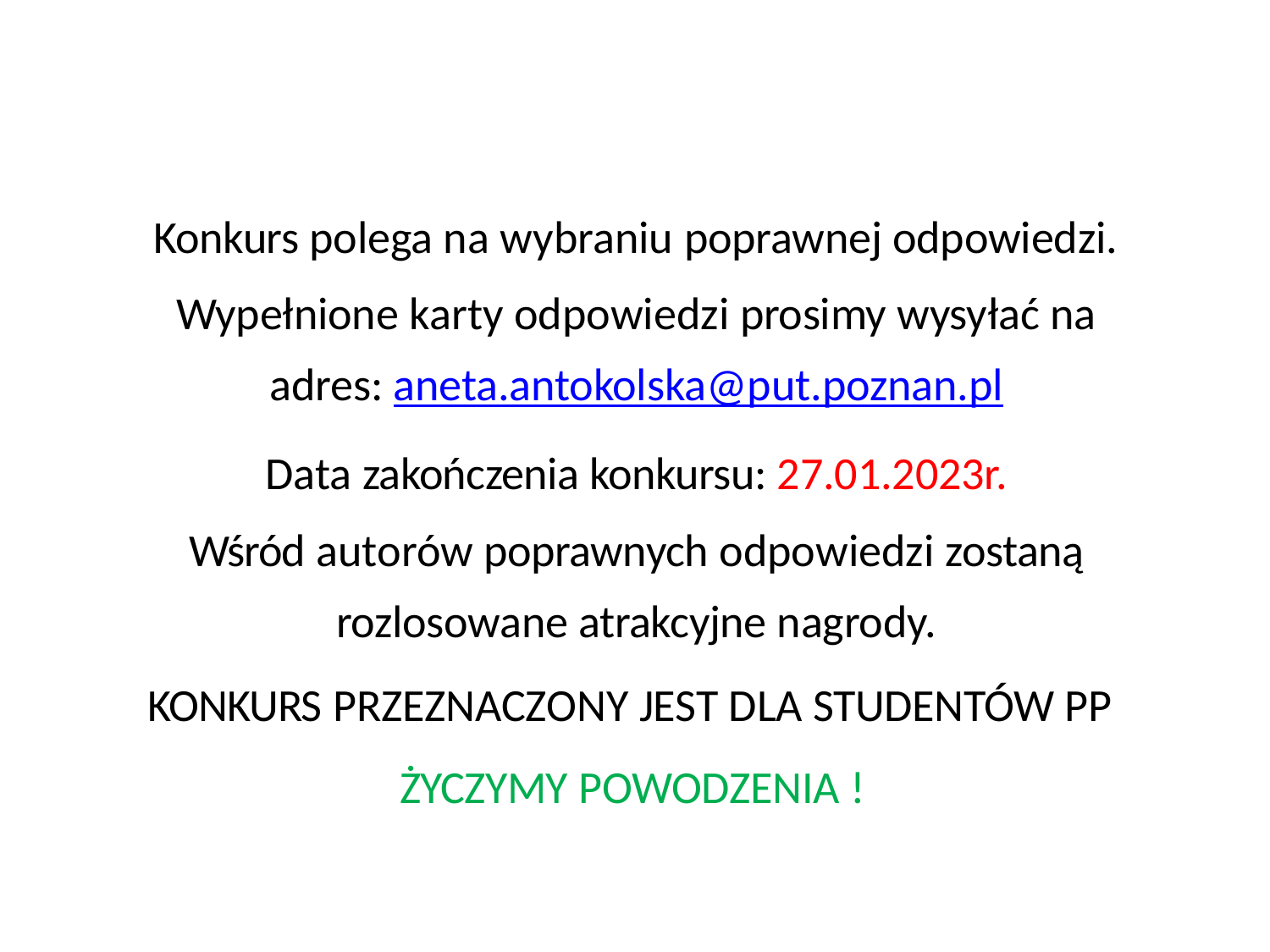

Konkurs polega na wybraniu poprawnej odpowiedzi.
Wypełnione karty odpowiedzi prosimy wysyłać na adres: aneta.antokolska@put.poznan.pl
Data zakończenia konkursu: 27.01.2023r.
Wśród autorów poprawnych odpowiedzi zostaną rozlosowane atrakcyjne nagrody.
KONKURS PRZEZNACZONY JEST DLA STUDENTÓW PP ŻYCZYMY POWODZENIA !